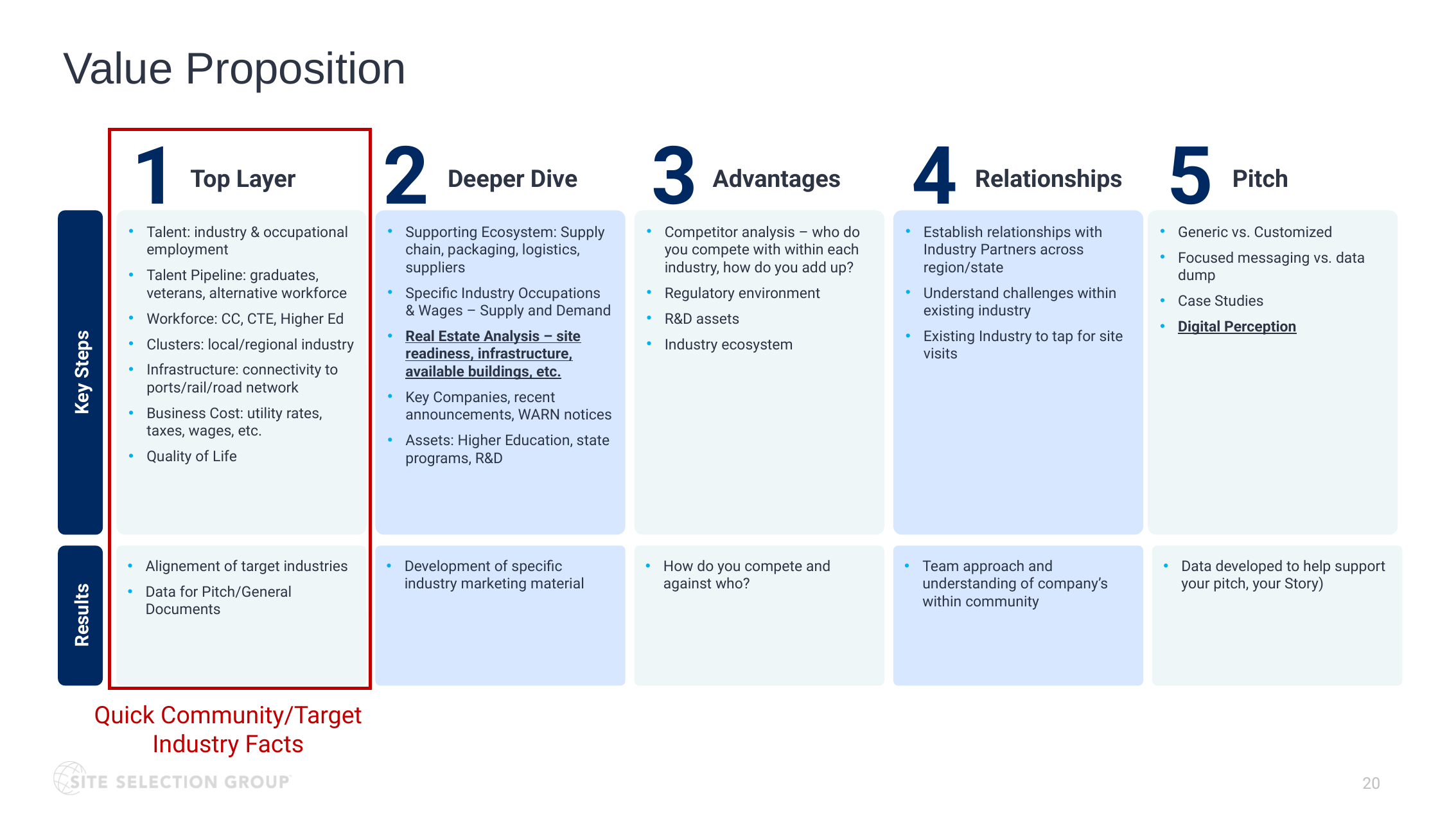

Value Proposition
1
2
3
4
5

Deeper Dive
Advantages
Pitch
Top Layer
Relationships
Talent: industry & occupational employment
Talent Pipeline: graduates, veterans, alternative workforce
Workforce: CC, CTE, Higher Ed
Clusters: local/regional industry
Infrastructure: connectivity to ports/rail/road network
Business Cost: utility rates, taxes, wages, etc.
Quality of Life
Supporting Ecosystem: Supply chain, packaging, logistics, suppliers
Specific Industry Occupations & Wages – Supply and Demand
Real Estate Analysis – site readiness, infrastructure, available buildings, etc.
Key Companies, recent announcements, WARN notices
Assets: Higher Education, state programs, R&D

Competitor analysis – who do you compete with within each industry, how do you add up?
Regulatory environment
R&D assets
Industry ecosystem

Establish relationships with Industry Partners across region/state
Understand challenges within existing industry
Existing Industry to tap for site visits

Generic vs. Customized
Focused messaging vs. data dump
Case Studies
Digital Perception

Key Steps
Alignement of target industries
Data for Pitch/General  Documents

Development of specific industry marketing material
How do you compete and against who?
Team approach and understanding of company’s within community
Data developed to help support your pitch, your Story)
Results
Quick Community/Target Industry Facts